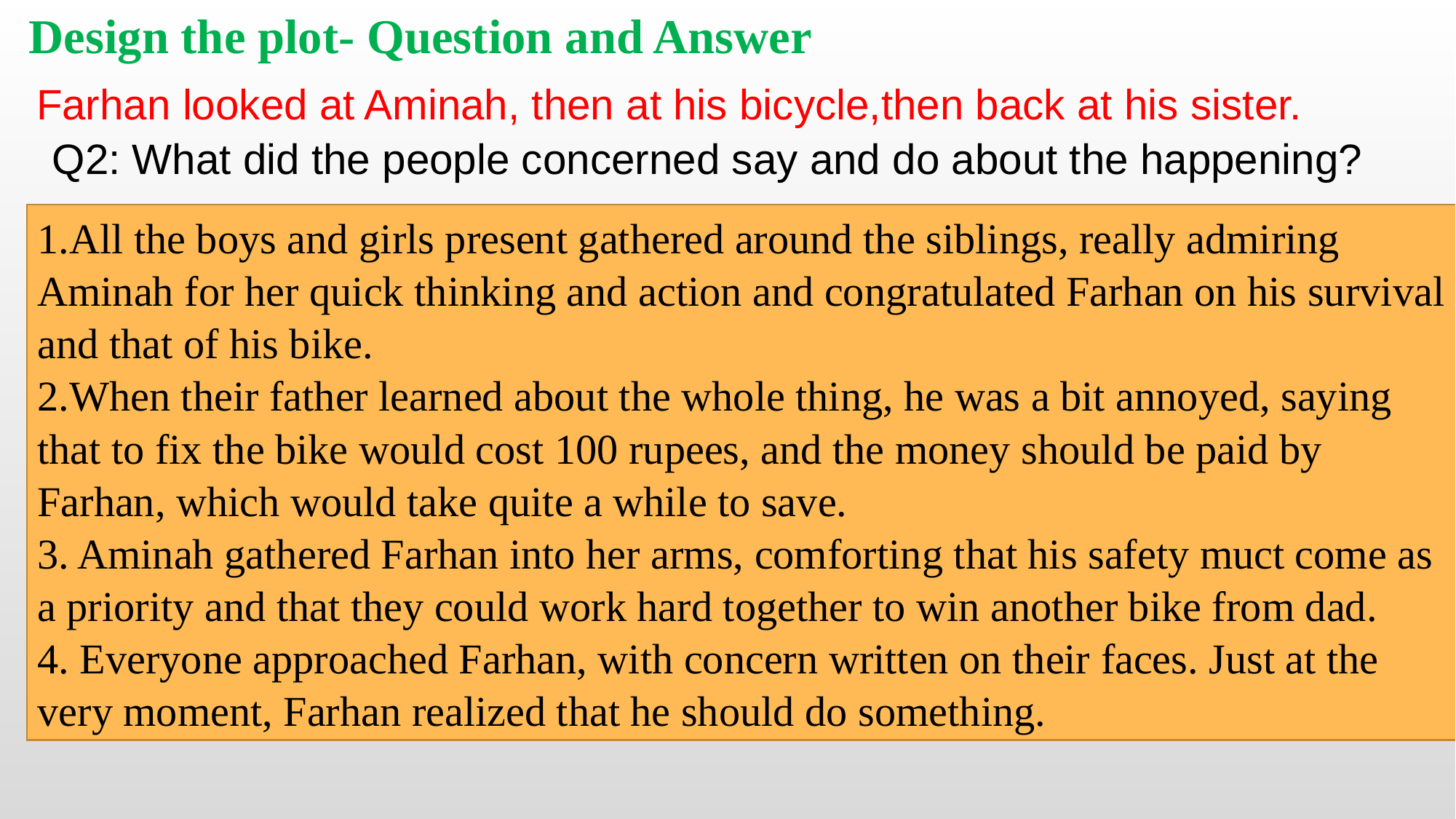

Design the plot- Question and Answer
 Farhan looked at Aminah, then at his bicycle,then back at his sister.
  Q2: What did the people concerned say and do about the happening?
1.All the boys and girls present gathered around the siblings, really admiring Aminah for her quick thinking and action and congratulated Farhan on his survival and that of his bike.
2.When their father learned about the whole thing, he was a bit annoyed, saying that to fix the bike would cost 100 rupees, and the money should be paid by Farhan, which would take quite a while to save.
3. Aminah gathered Farhan into her arms, comforting that his safety muct come as a priority and that they could work hard together to win another bike from dad.
4. Everyone approached Farhan, with concern written on their faces. Just at the very moment, Farhan realized that he should do something.